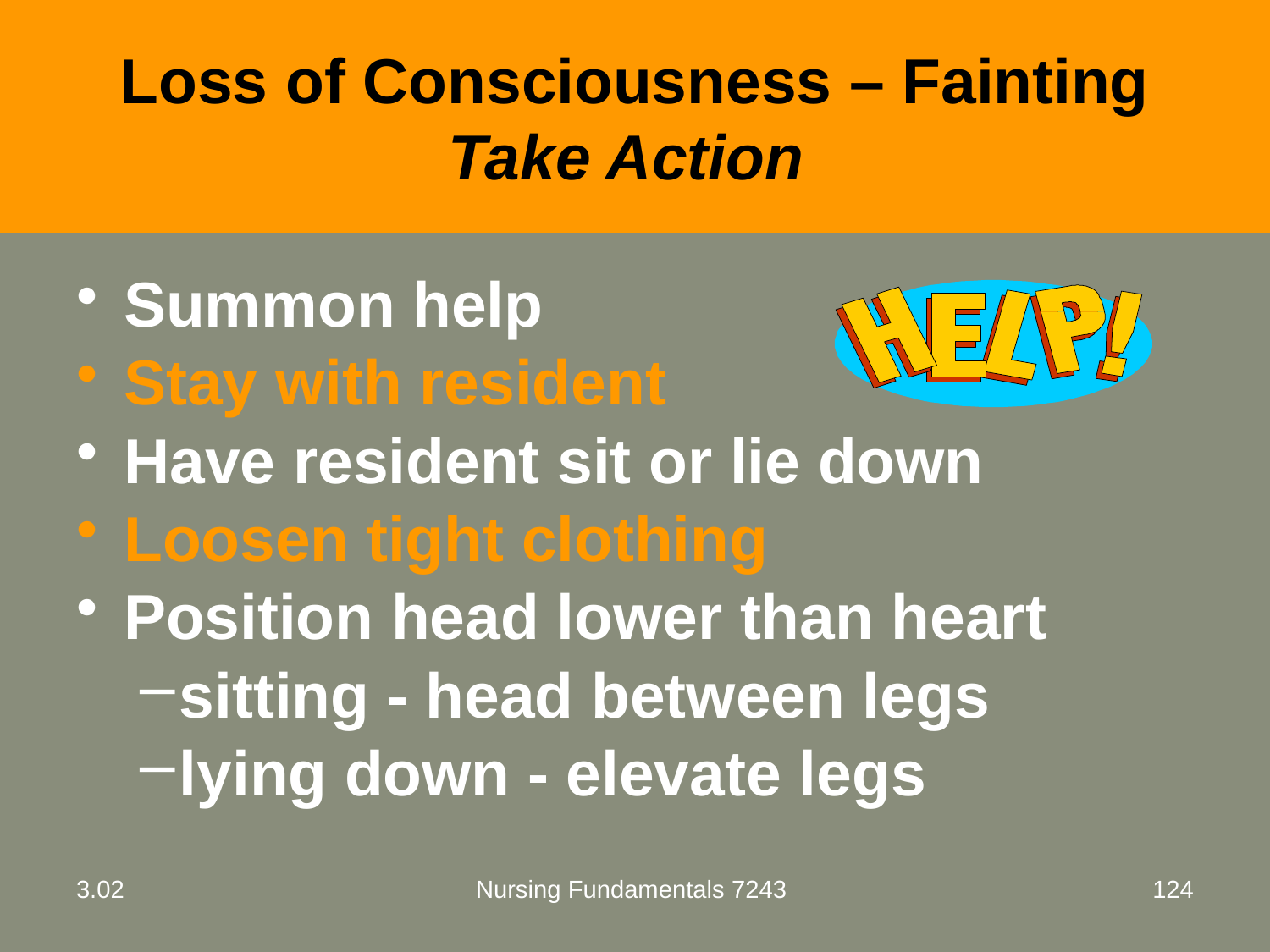

# Loss of Consciousness – Fainting Take Action
Summon help
Stay with resident
Have resident sit or lie down
Loosen tight clothing
Position head lower than heart
sitting - head between legs
lying down - elevate legs

3.02
Nursing Fundamentals 7243
124